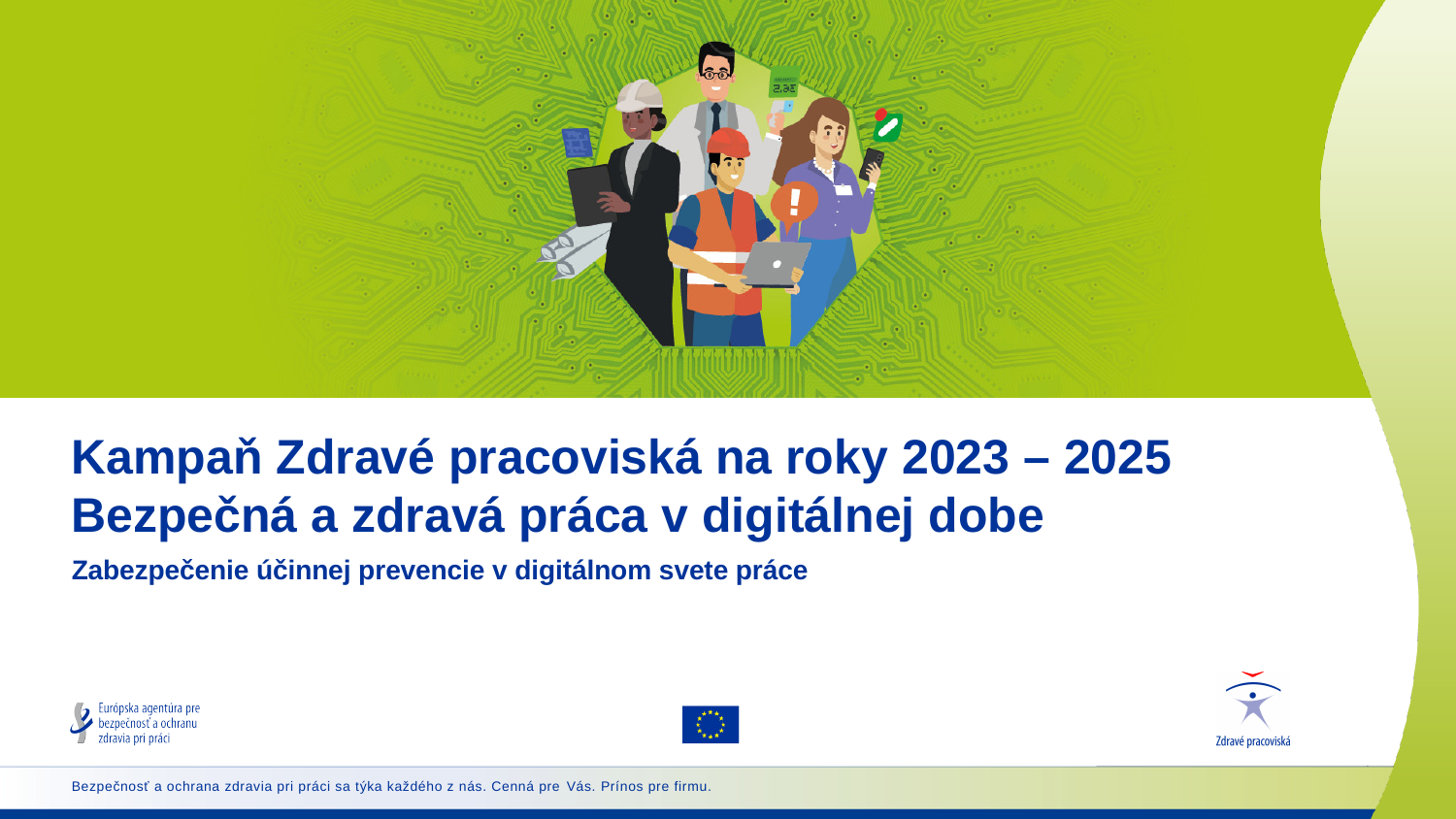

# Kampaň Zdravé pracoviská na roky 2023 – 2025 Bezpečná a zdravá práca v digitálnej dobe
Zabezpečenie účinnej prevencie v digitálnom svete práce